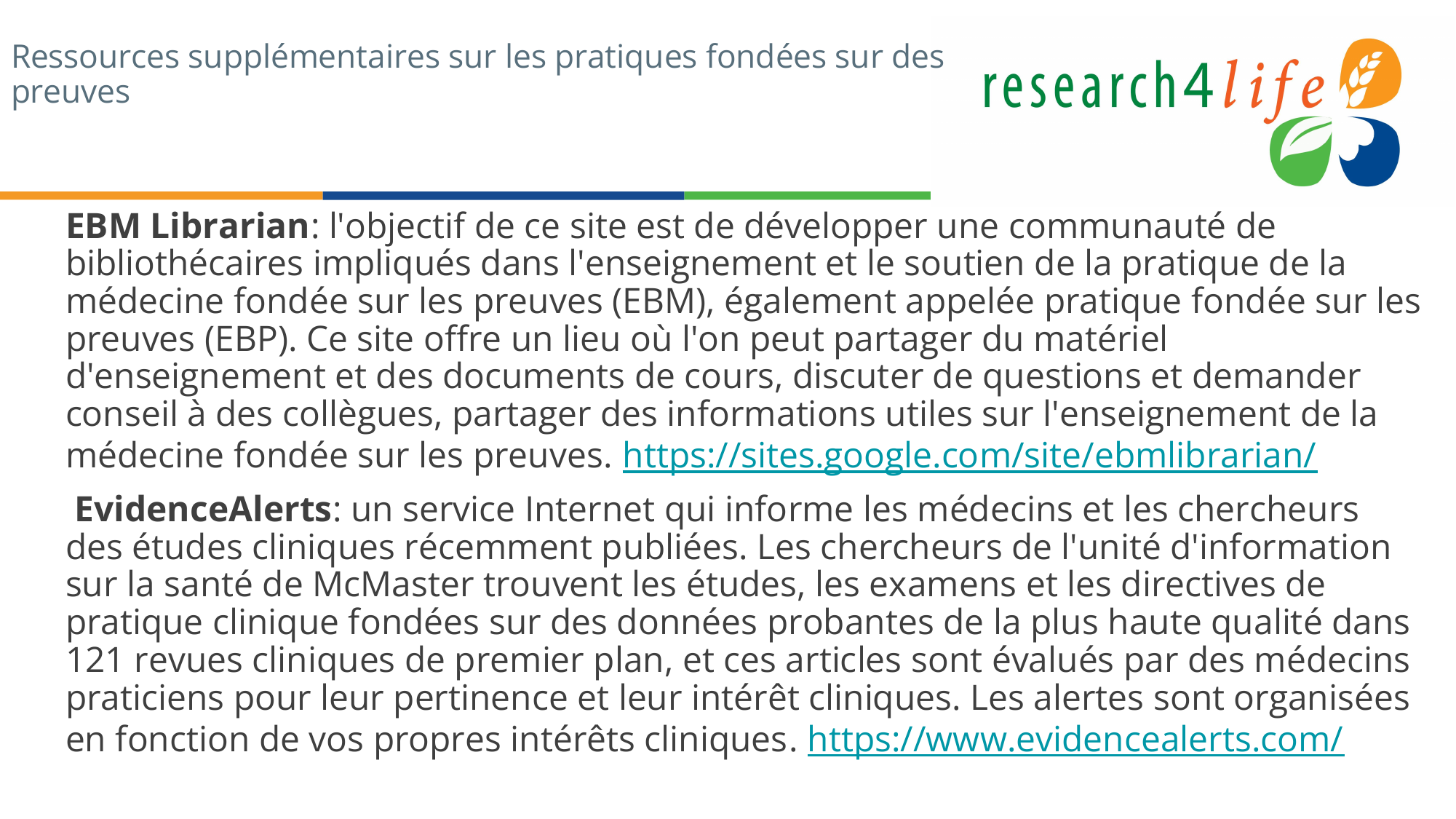

# Ressources supplémentaires sur les pratiques fondées sur des preuves
EBM Librarian: l'objectif de ce site est de développer une communauté de bibliothécaires impliqués dans l'enseignement et le soutien de la pratique de la médecine fondée sur les preuves (EBM), également appelée pratique fondée sur les preuves (EBP). Ce site offre un lieu où l'on peut partager du matériel d'enseignement et des documents de cours, discuter de questions et demander conseil à des collègues, partager des informations utiles sur l'enseignement de la médecine fondée sur les preuves. https://sites.google.com/site/ebmlibrarian/
 EvidenceAlerts: un service Internet qui informe les médecins et les chercheurs des études cliniques récemment publiées. Les chercheurs de l'unité d'information sur la santé de McMaster trouvent les études, les examens et les directives de pratique clinique fondées sur des données probantes de la plus haute qualité dans 121 revues cliniques de premier plan, et ces articles sont évalués par des médecins praticiens pour leur pertinence et leur intérêt cliniques. Les alertes sont organisées en fonction de vos propres intérêts cliniques. https://www.evidencealerts.com/